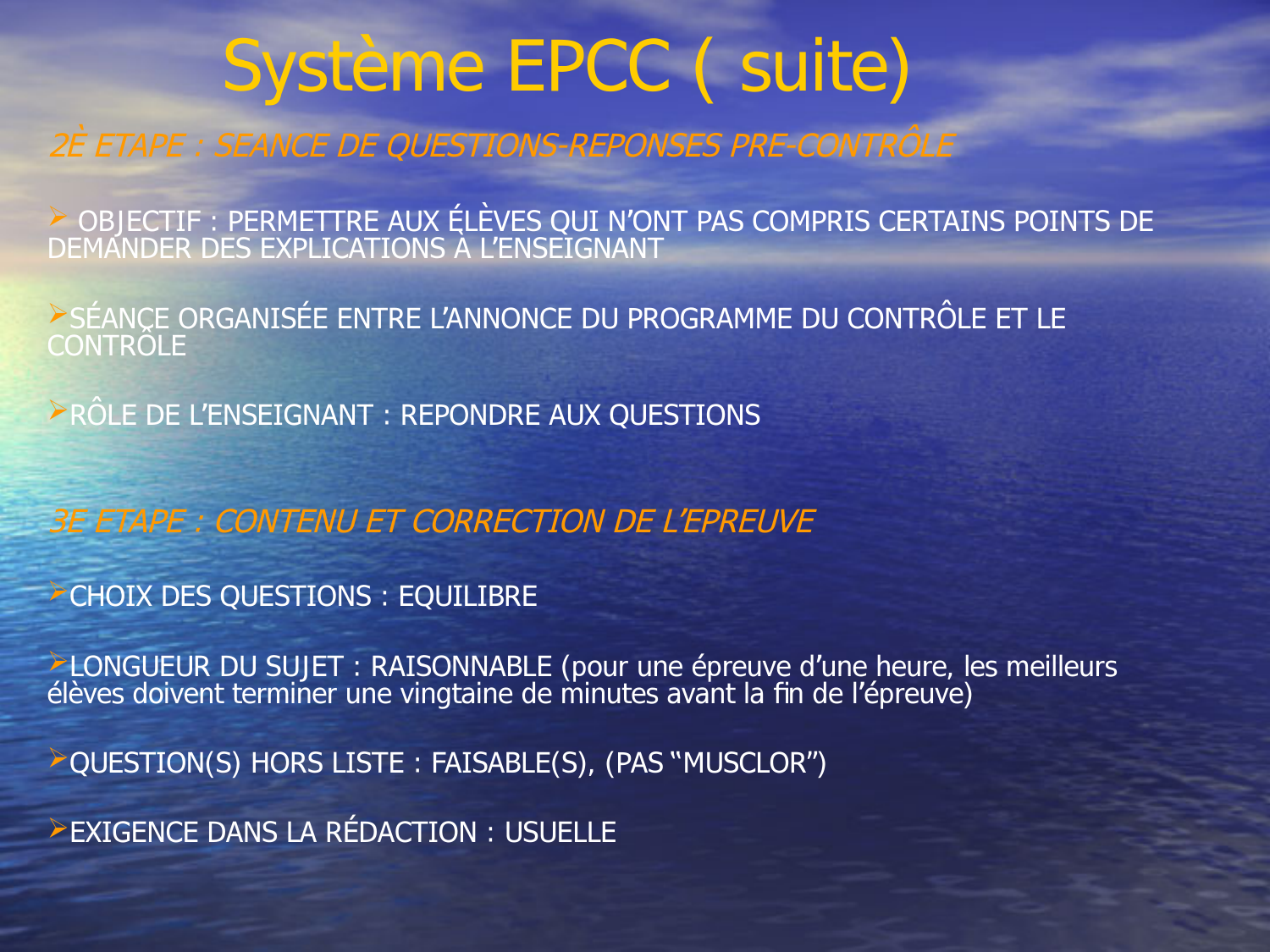

Système EPCC ( suite)
2È ETAPE : SEANCE DE QUESTIONS-REPONSES PRE-CONTRÔLE

 OBJECTIF : PERMETTRE AUX ÉLÈVES QUI N’ONT PAS COMPRIS CERTAINS POINTS DE DEMANDER DES EXPLICATIONS À L’ENSEIGNANT

SÉANCE ORGANISÉE ENTRE L’ANNONCE DU PROGRAMME DU CONTRÔLE ET LE CONTRÔLE

RÔLE DE L’ENSEIGNANT : REPONDRE AUX QUESTIONS

3E ETAPE : CONTENU ET CORRECTION DE L’EPREUVE

CHOIX DES QUESTIONS : EQUILIBRE

LONGUEUR DU SUJET : RAISONNABLE (pour une épreuve d’une heure, les meilleurs élèves doivent terminer une vingtaine de minutes avant la fin de l’épreuve)

QUESTION(S) HORS LISTE : FAISABLE(S), (PAS “MUSCLOR”)

EXIGENCE DANS LA RÉDACTION : USUELLE